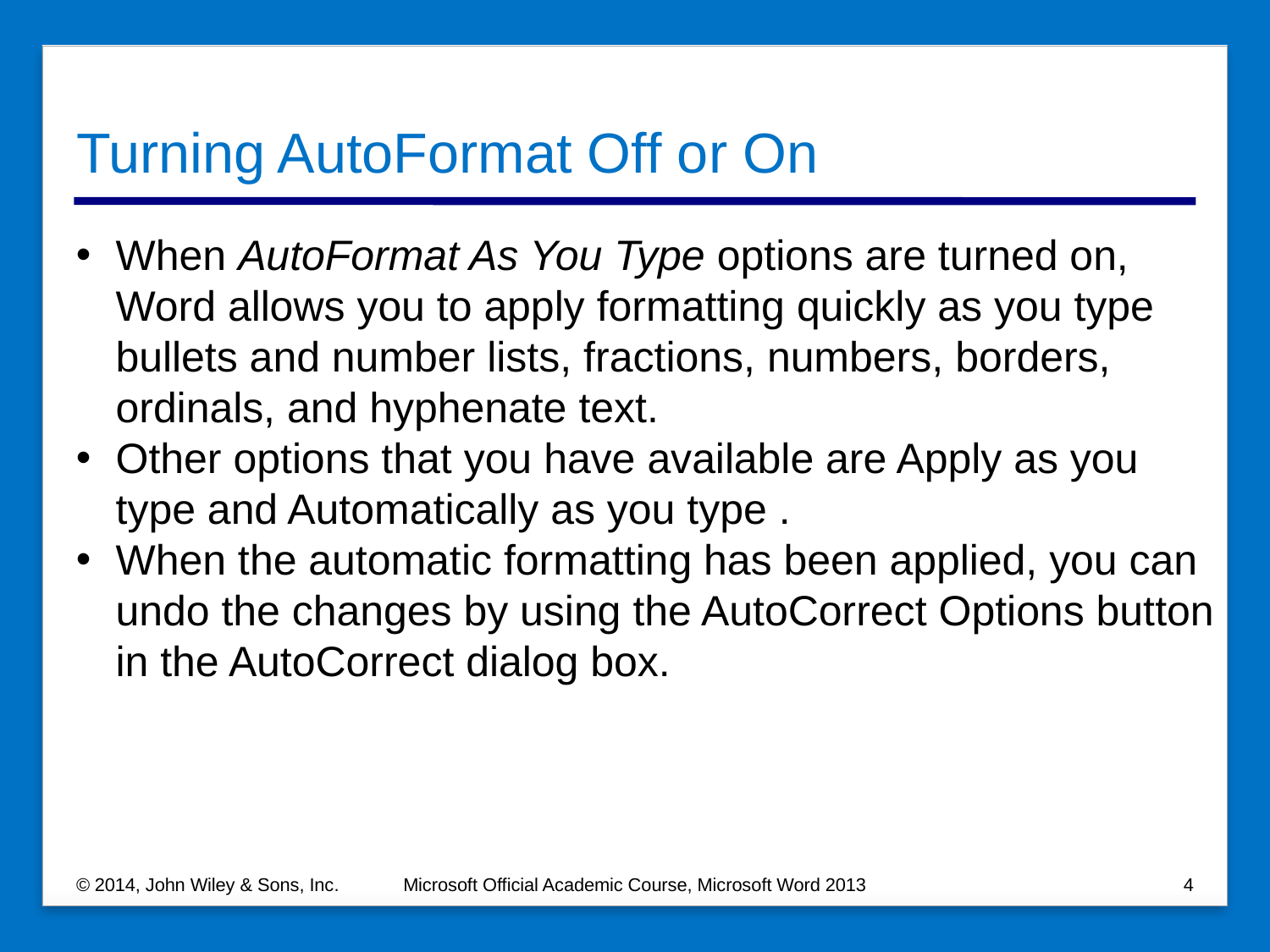

# Turning AutoFormat Off or On
When AutoFormat As You Type options are turned on, Word allows you to apply formatting quickly as you type bullets and number lists, fractions, numbers, borders, ordinals, and hyphenate text.
Other options that you have available are Apply as you type and Automatically as you type .
When the automatic formatting has been applied, you can undo the changes by using the AutoCorrect Options button in the AutoCorrect dialog box.
© 2014, John Wiley & Sons, Inc.
Microsoft Official Academic Course, Microsoft Word 2013
4